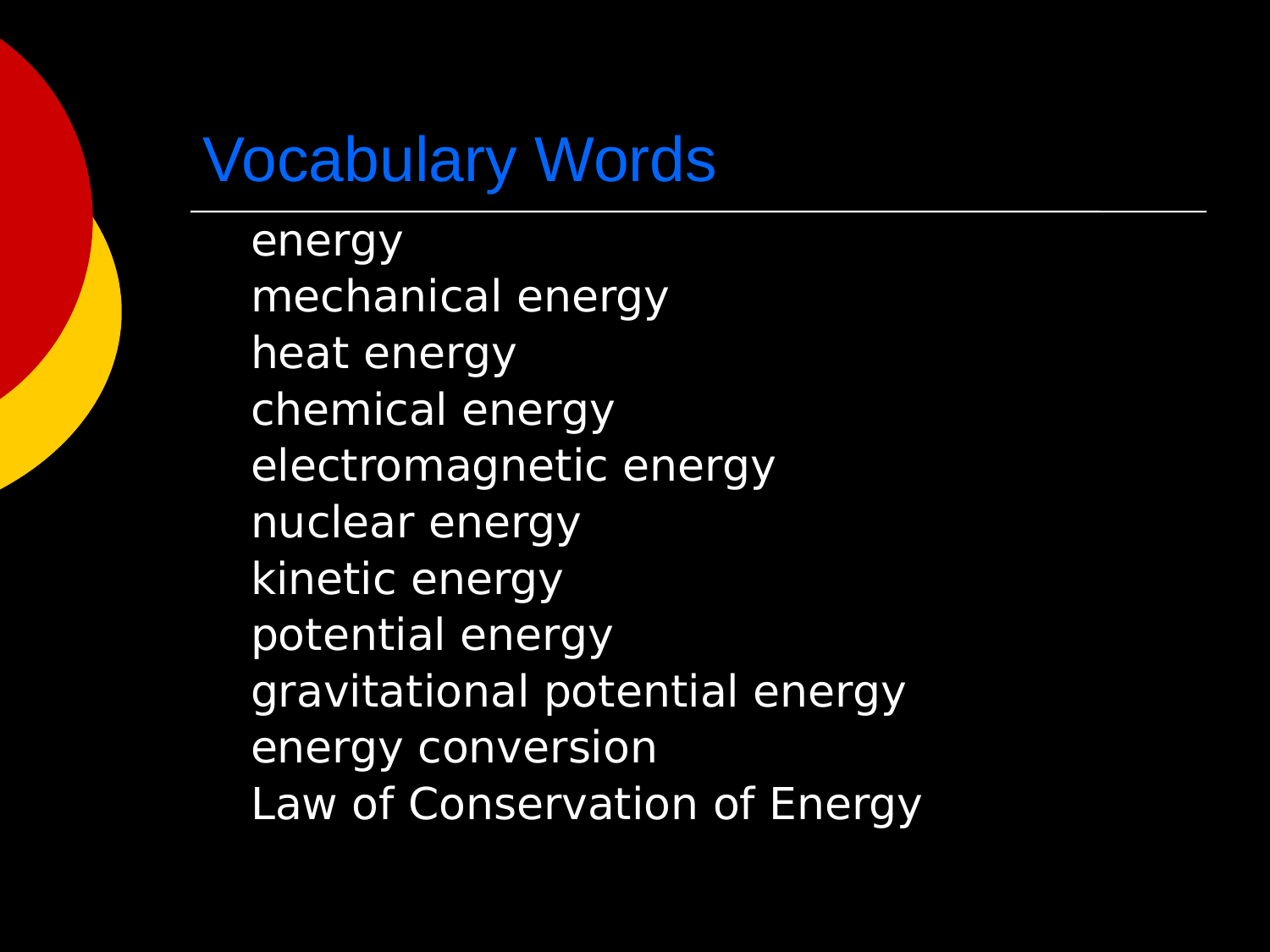

# Vocabulary Words
	energy
	mechanical energy
	heat energy
	chemical energy
	electromagnetic energy
	nuclear energy
	kinetic energy
	potential energy
	gravitational potential energy
	energy conversion
	Law of Conservation of Energy